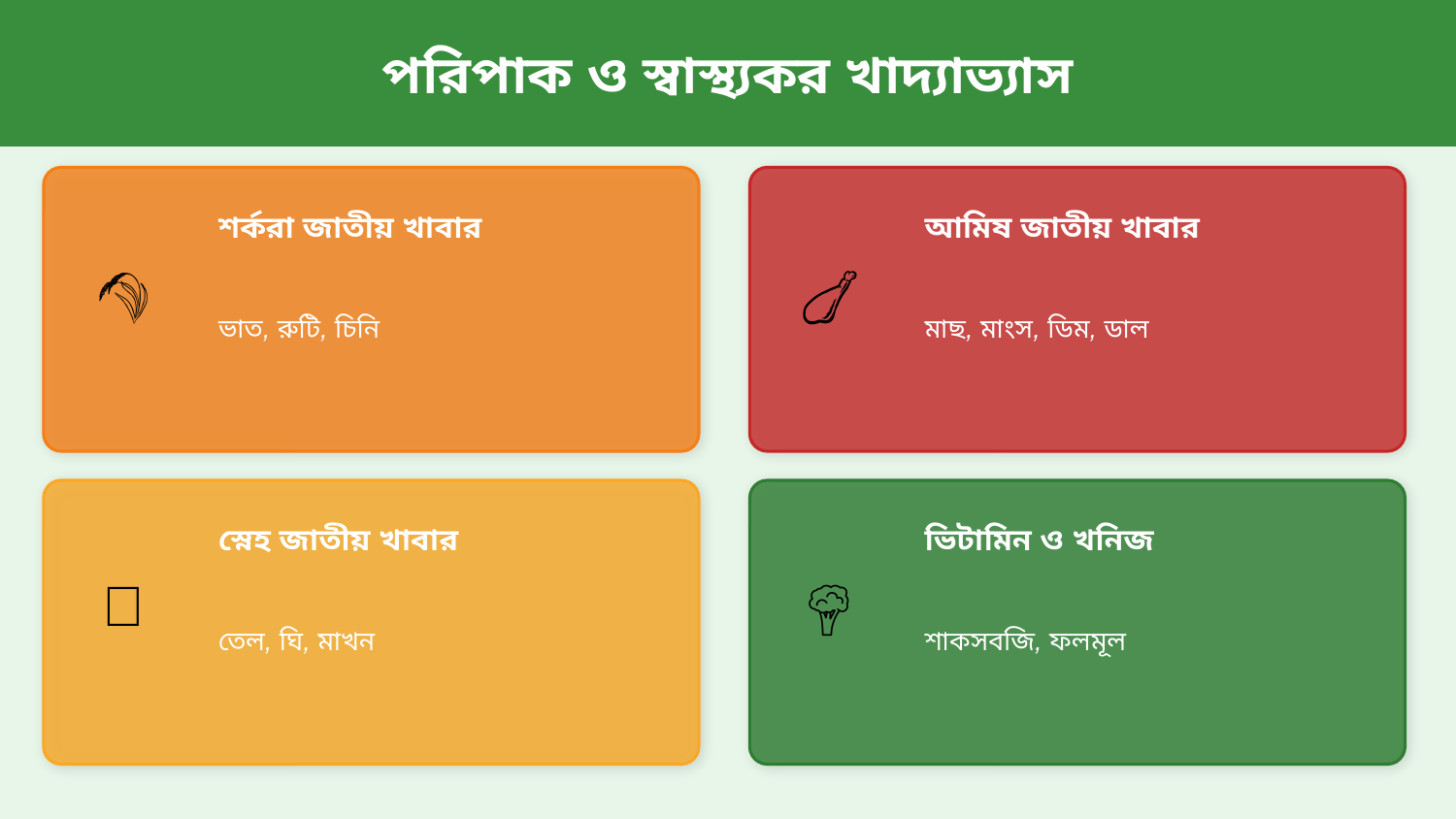

পরিপাক ও স্বাস্থ্যকর খাদ্যাভ্যাস

শর্করা জাতীয় খাবার
আমিষ জাতীয় খাবার
🌾
🍗
ভাত, রুটি, চিনি
মাছ, মাংস, ডিম, ডাল

স্নেহ জাতীয় খাবার
ভিটামিন ও খনিজ
🧈
🥦
তেল, ঘি, মাখন
শাকসবজি, ফলমূল